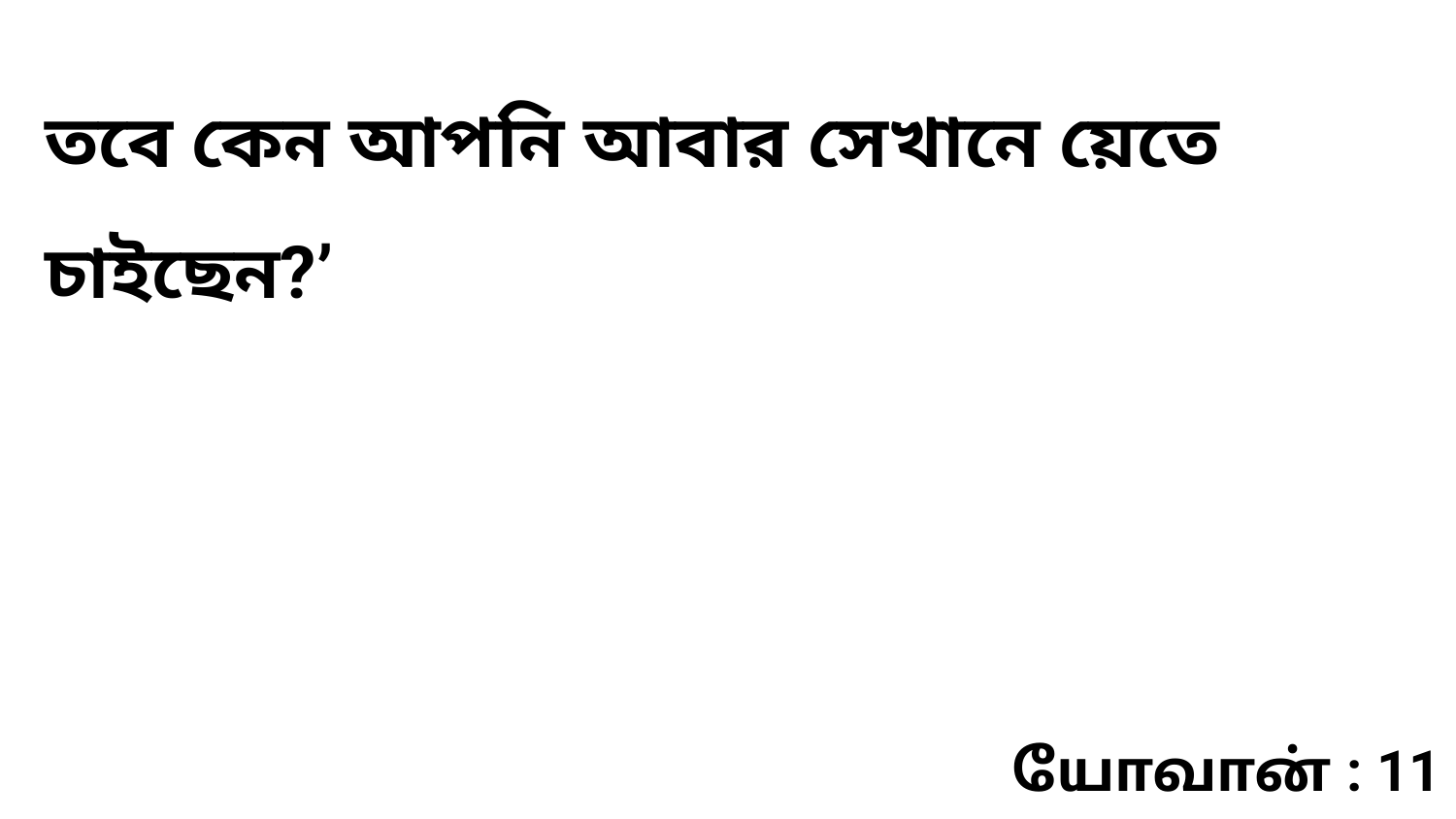

তবে কেন আপনি আবার সেখানে য়েতে চাইছেন?’
யோவான் : 11